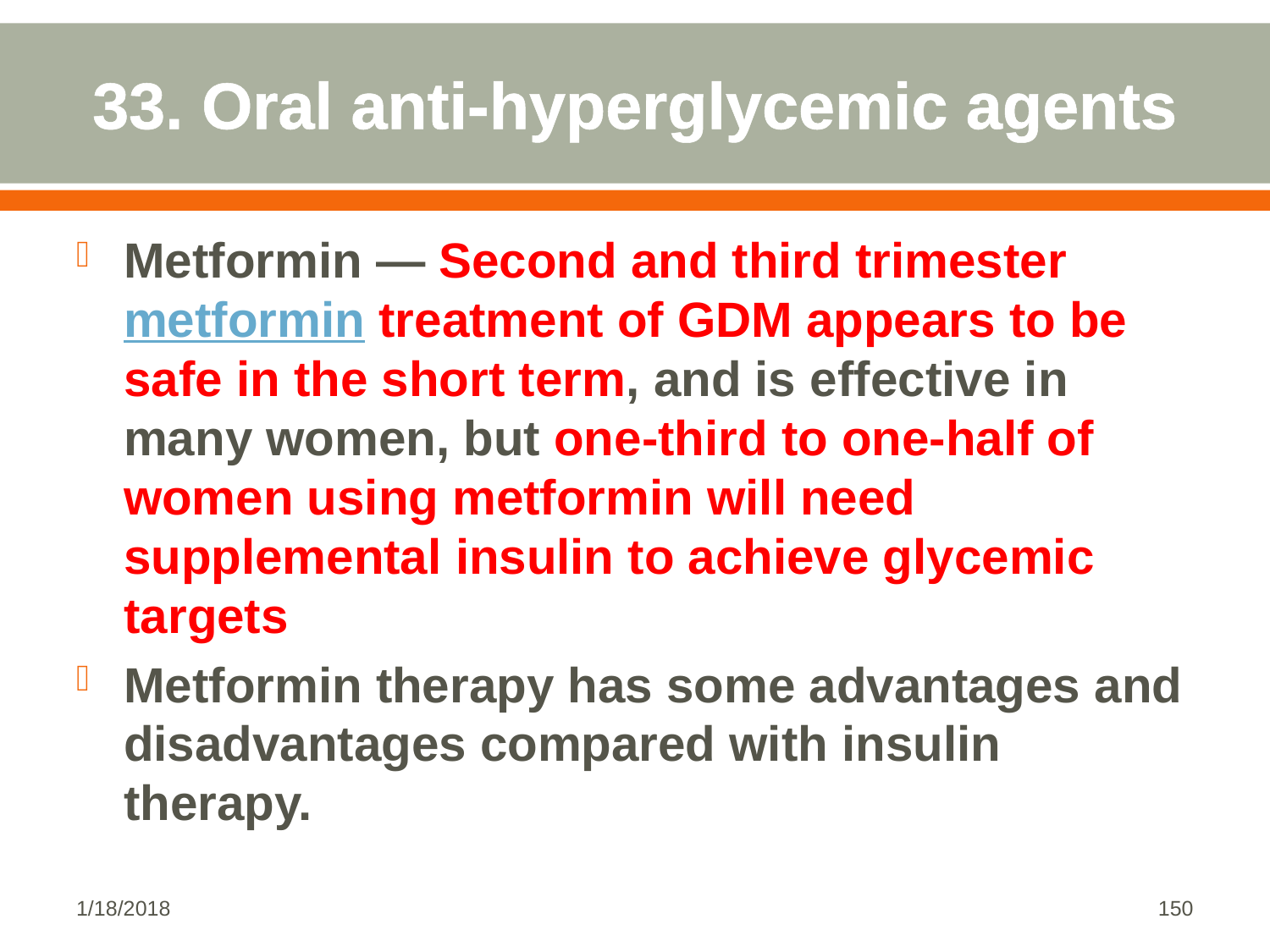

# 33. Oral anti-hyperglycemic agents
Metformin — Second and third trimester metformin treatment of GDM appears to be safe in the short term, and is effective in many women, but one-third to one-half of women using metformin will need supplemental insulin to achieve glycemic targets
Metformin therapy has some advantages and disadvantages compared with insulin therapy.
1/18/2018
150